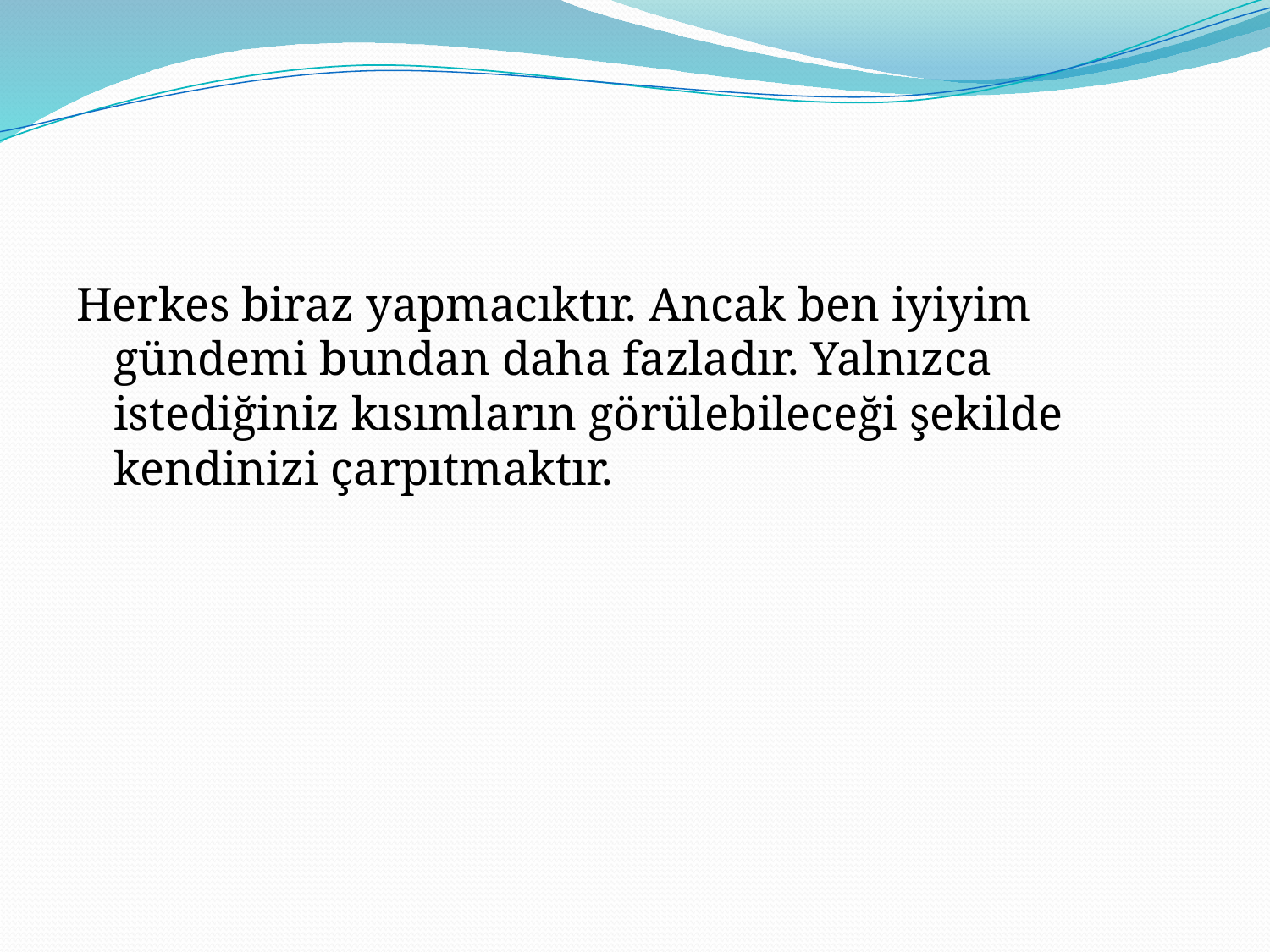

#
Herkes biraz yapmacıktır. Ancak ben iyiyim gündemi bundan daha fazladır. Yalnızca istediğiniz kısımların görülebileceği şekilde kendinizi çarpıtmaktır.